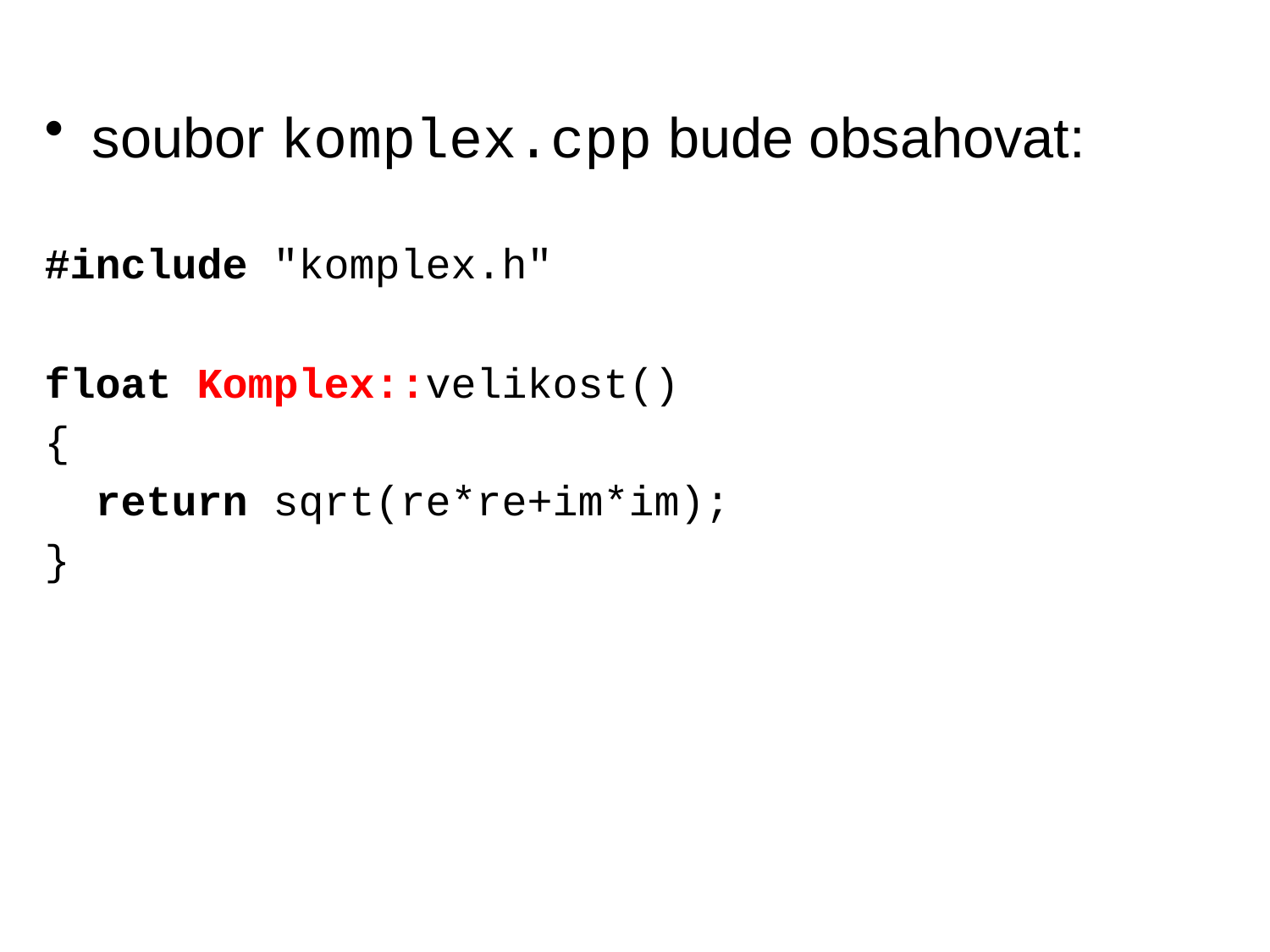

soubor komplex.cpp bude obsahovat:

#include "komplex.h"

float Komplex::velikost()
{
  return sqrt(re*re+im*im);
}